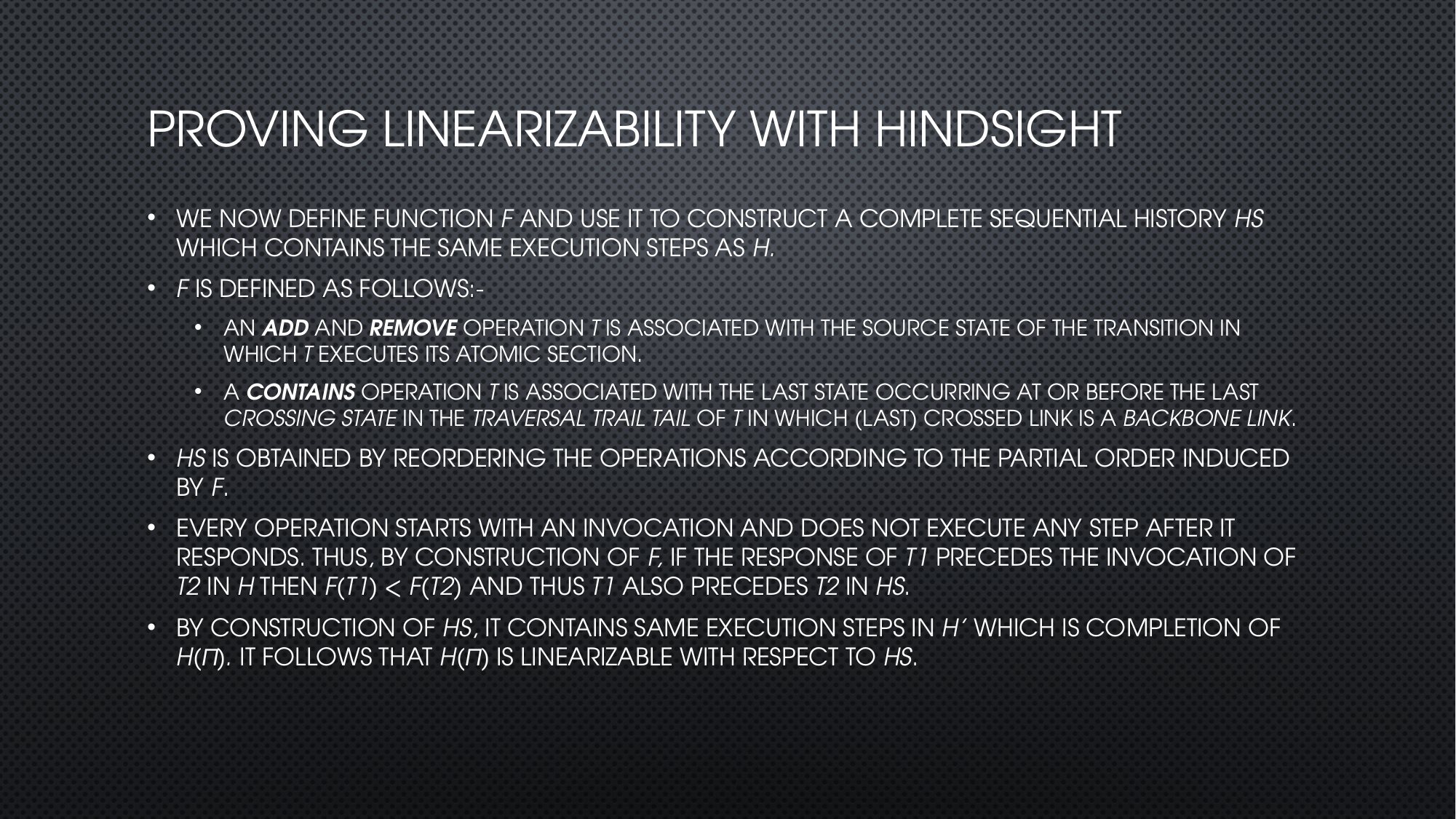

# Proving Linearizability with hindsight
We now define function f and use it to construct a complete sequential history Hs which contains the same execution steps as H.
F is defined as follows:-
An add and remove operation t is associated with the source state of the transition in which t executes its atomic section.
A contains operation t is associated with the last state occurring at or before the last crossing state in the traversal trail tail of t in which (last) crossed link is a backbone link.
Hs is obtained by reordering the operations according to the partial order induced by f.
Every operation starts with an invocation and does not execute any step after it responds. Thus, by construction of f, if the response of t1 precedes the invocation of t2 in H then f(t1) < f(t2) and thus t1 also precedes t2 in Hs.
By construction of Hs, it contains same execution steps in H’ which is completion of H(π). It follows that H(π) is linearizable with respect to Hs.